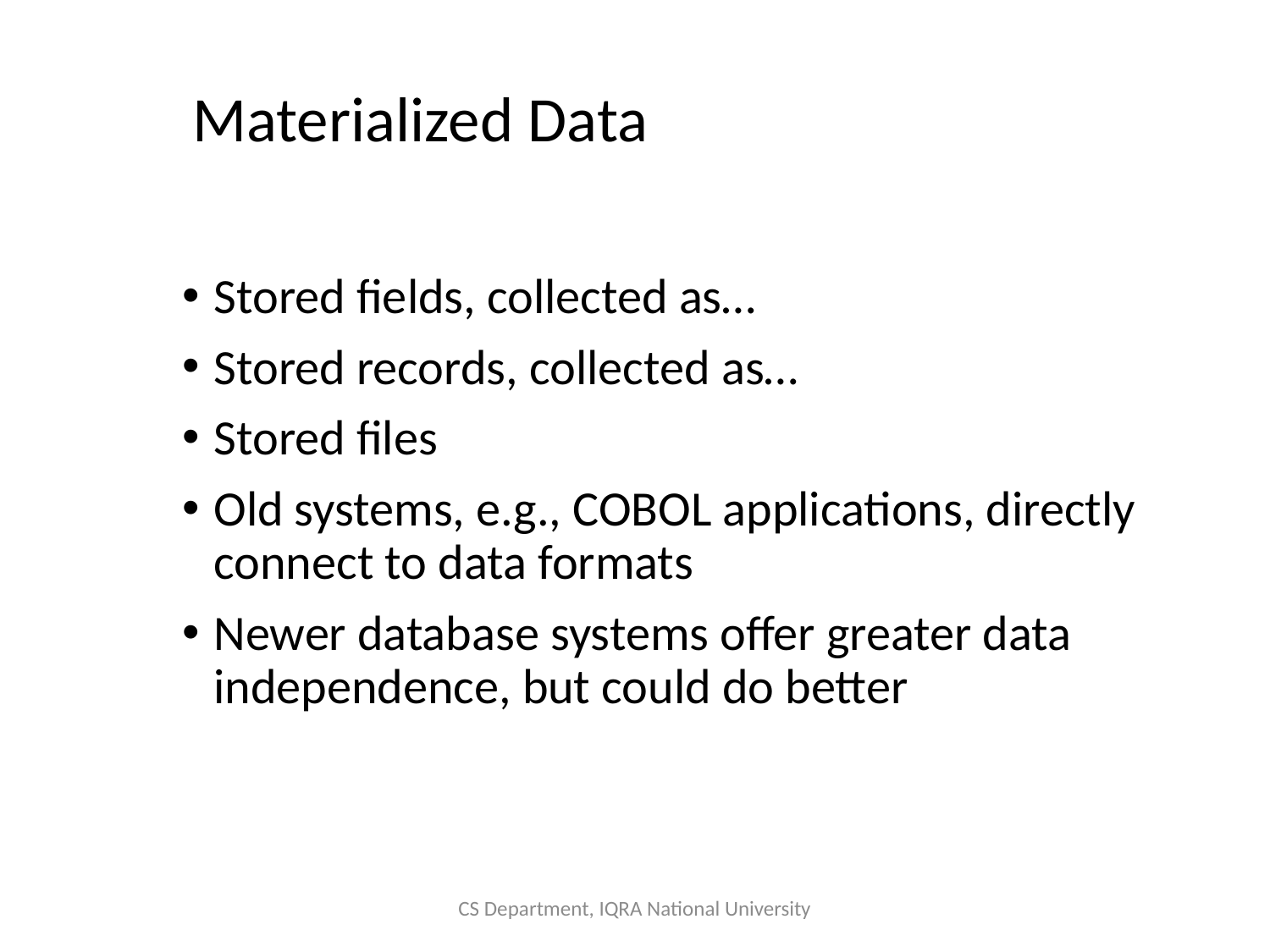

# Materialized Data
Stored fields, collected as…
Stored records, collected as…
Stored files
Old systems, e.g., COBOL applications, directly connect to data formats
Newer database systems offer greater data independence, but could do better
CS Department, IQRA National University